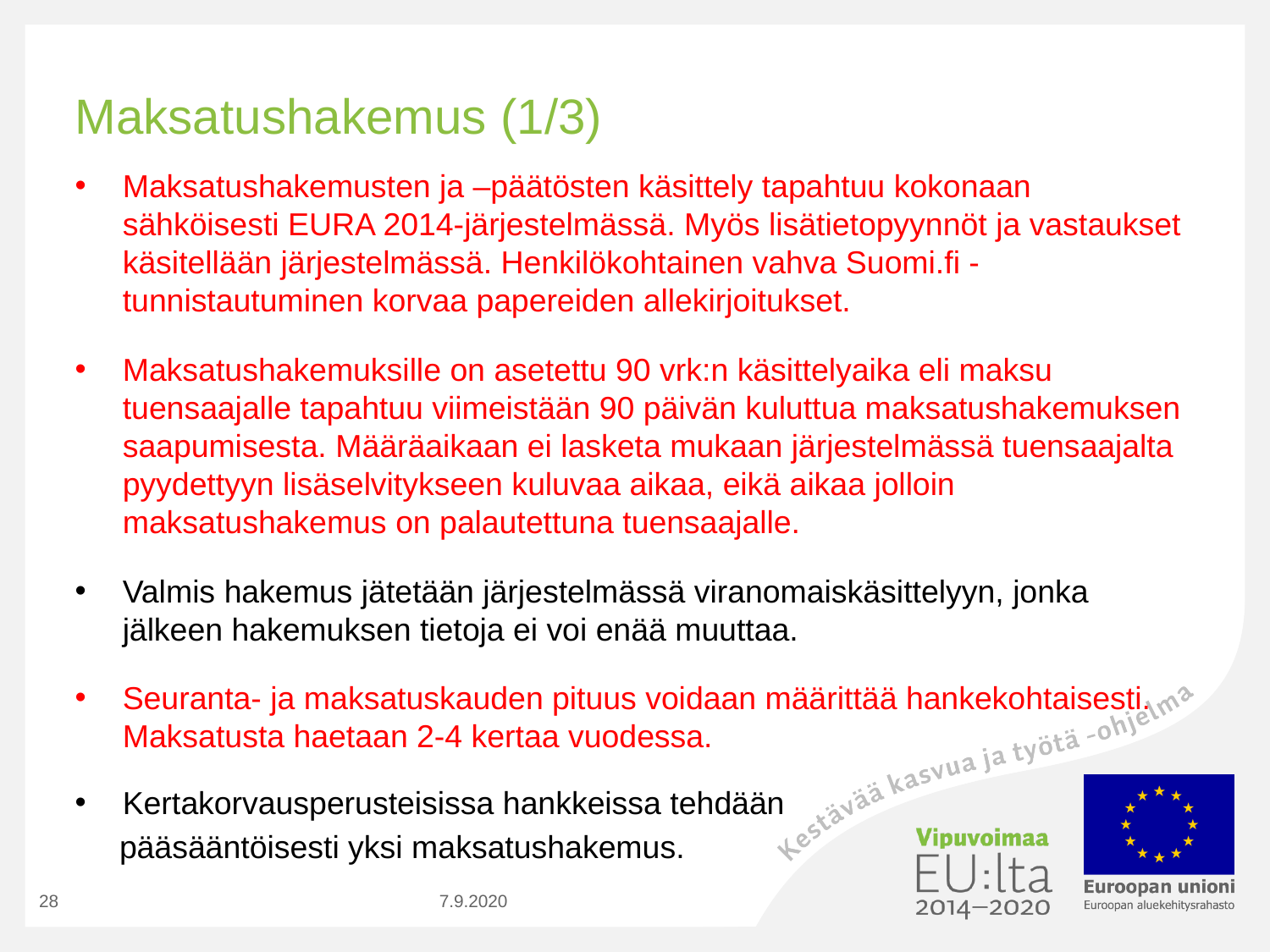

# Maksatushakemus (1/3)
Maksatushakemusten ja –päätösten käsittely tapahtuu kokonaan sähköisesti EURA 2014-järjestelmässä. Myös lisätietopyynnöt ja vastaukset käsitellään järjestelmässä. Henkilökohtainen vahva Suomi.fi -tunnistautuminen korvaa papereiden allekirjoitukset.

Maksatushakemuksille on asetettu 90 vrk:n käsittelyaika eli maksu tuensaajalle tapahtuu viimeistään 90 päivän kuluttua maksatushakemuksen saapumisesta. Määräaikaan ei lasketa mukaan järjestelmässä tuensaajalta pyydettyyn lisäselvitykseen kuluvaa aikaa, eikä aikaa jolloin maksatushakemus on palautettuna tuensaajalle.

Valmis hakemus jätetään järjestelmässä viranomaiskäsittelyyn, jonka jälkeen hakemuksen tietoja ei voi enää muuttaa.

Seuranta- ja maksatuskauden pituus voidaan määrittää hankekohtaisesti. Maksatusta haetaan 2-4 kertaa vuodessa.

Kertakorvausperusteisissa hankkeissa tehdään
     pääsääntöisesti yksi maksatushakemus.

28
7.9.2020